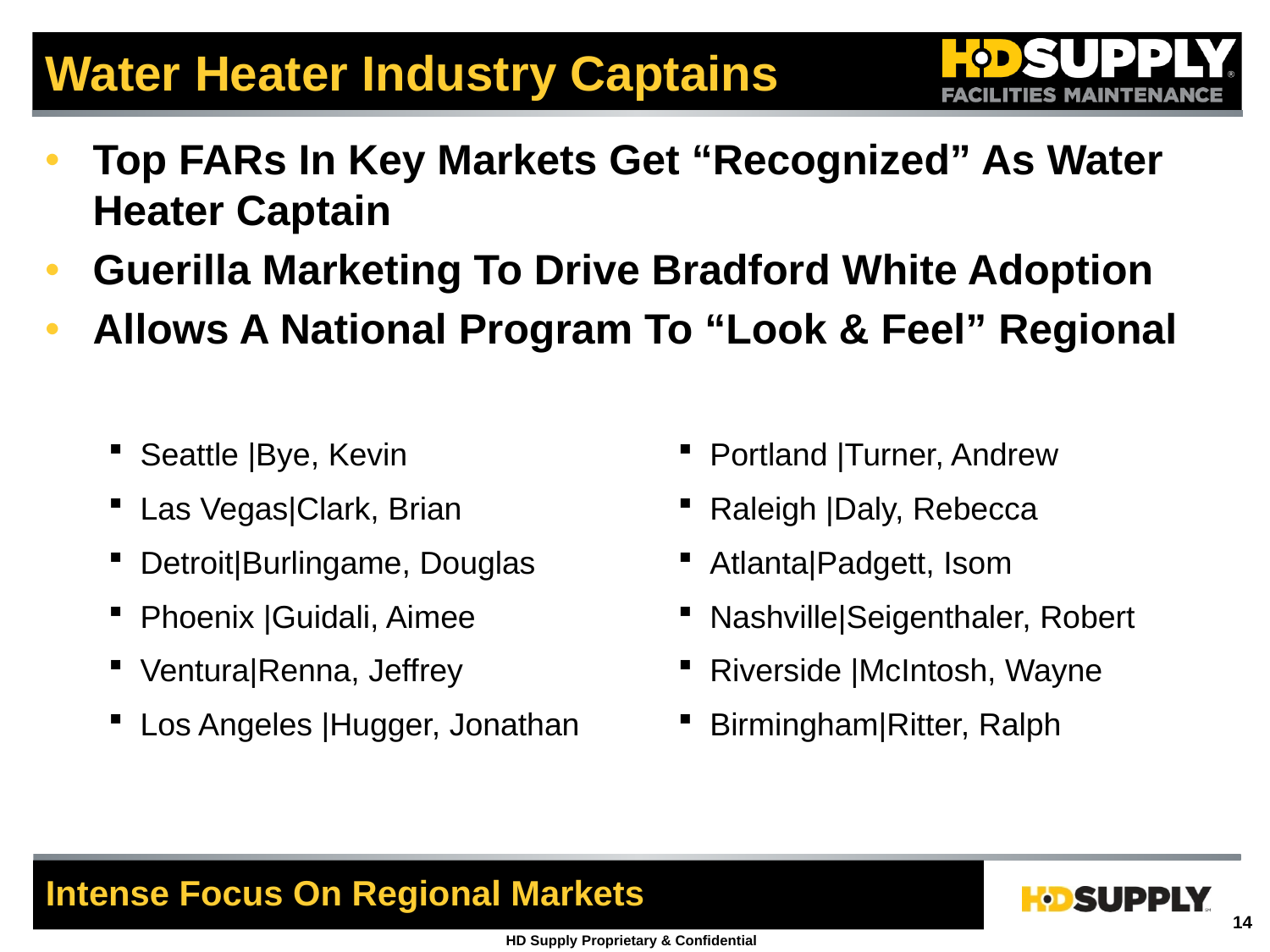

# Water Heater Industry Captains
Top FARs In Key Markets Get “Recognized” As Water Heater Captain
Guerilla Marketing To Drive Bradford White Adoption
Allows A National Program To “Look & Feel” Regional
Seattle |Bye, Kevin
Las Vegas|Clark, Brian
Detroit|Burlingame, Douglas
Phoenix |Guidali, Aimee
Ventura|Renna, Jeffrey
Los Angeles |Hugger, Jonathan
Portland |Turner, Andrew
Raleigh |Daly, Rebecca
Atlanta|Padgett, Isom
Nashville|Seigenthaler, Robert
Riverside |McIntosh, Wayne
Birmingham|Ritter, Ralph
Intense Focus On Regional Markets